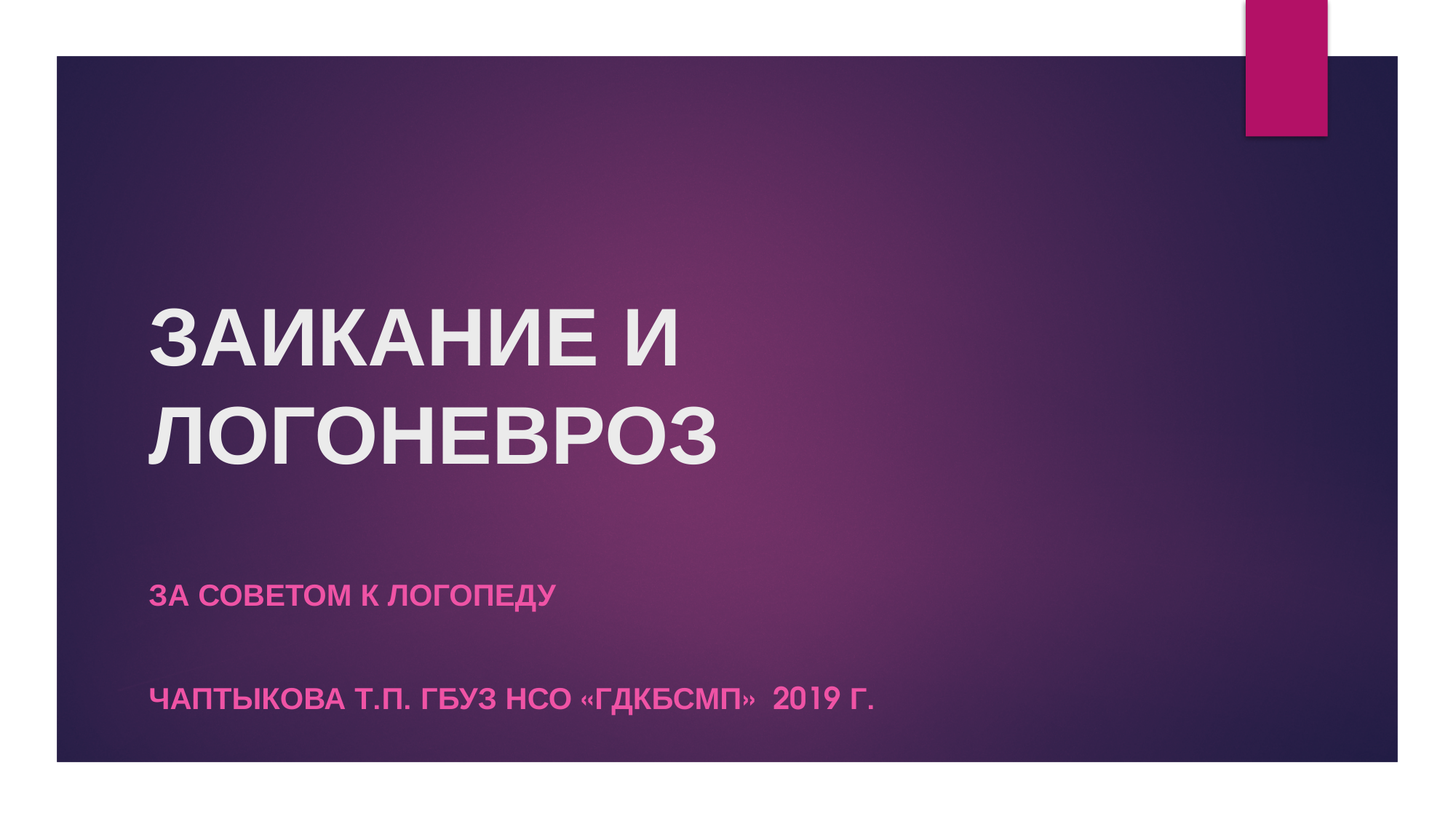

# ЗАИКАНИЕ И ЛОГОНЕВРОЗ
ЗА СОВЕТОМ К ЛОГОПЕДУ

Чаптыкова Т.П. ГБУЗ НСО «ГДКБСМП»  2019 г.